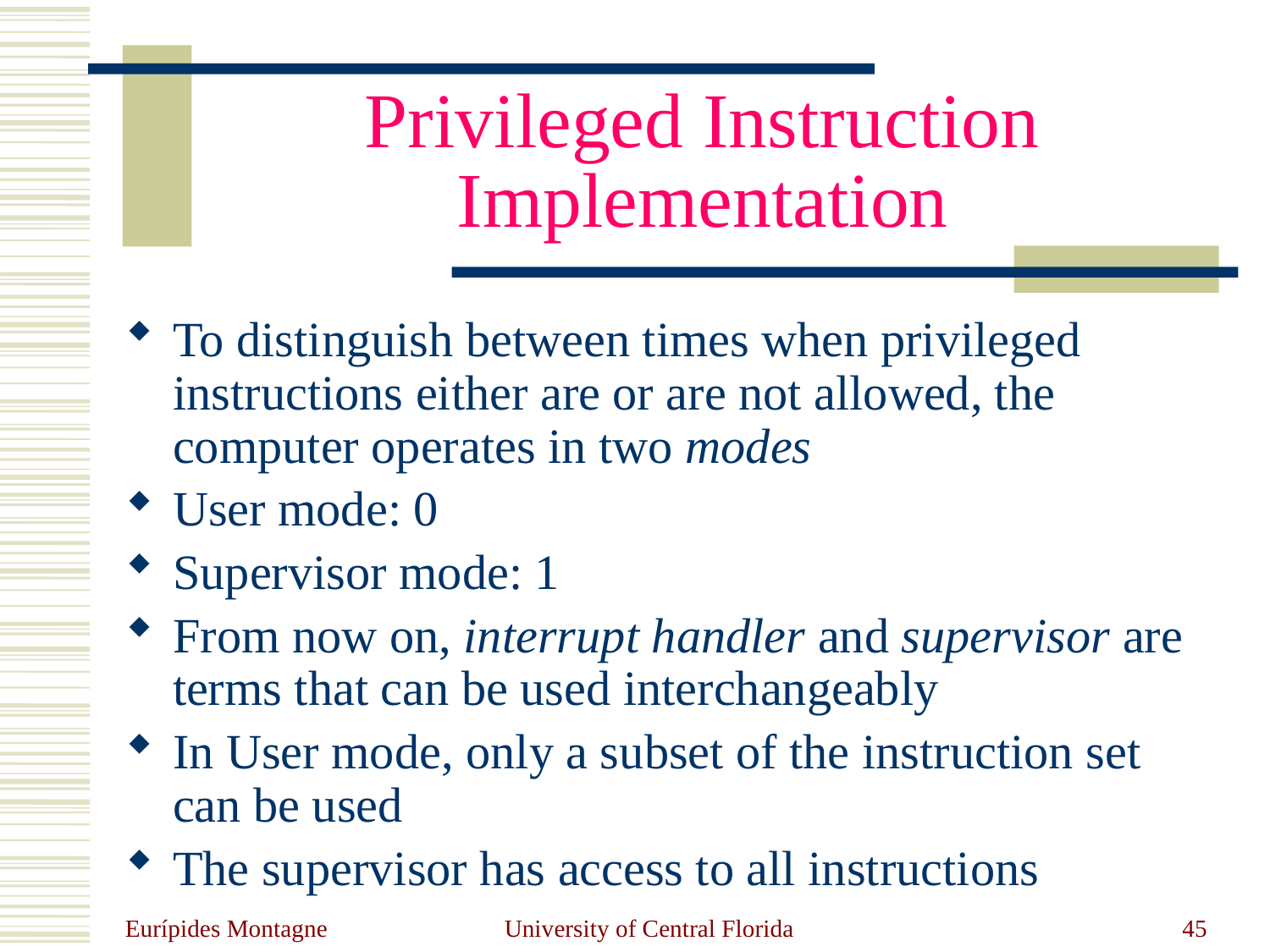

# Privileged Instruction Implementation
To distinguish between times when privileged instructions either are or are not allowed, the computer operates in two modes
User mode: 0
Supervisor mode: 1
From now on, interrupt handler and supervisor are terms that can be used interchangeably
In User mode, only a subset of the instruction set can be used
The supervisor has access to all instructions

Eurípides Montagne
University of Central Florida
45